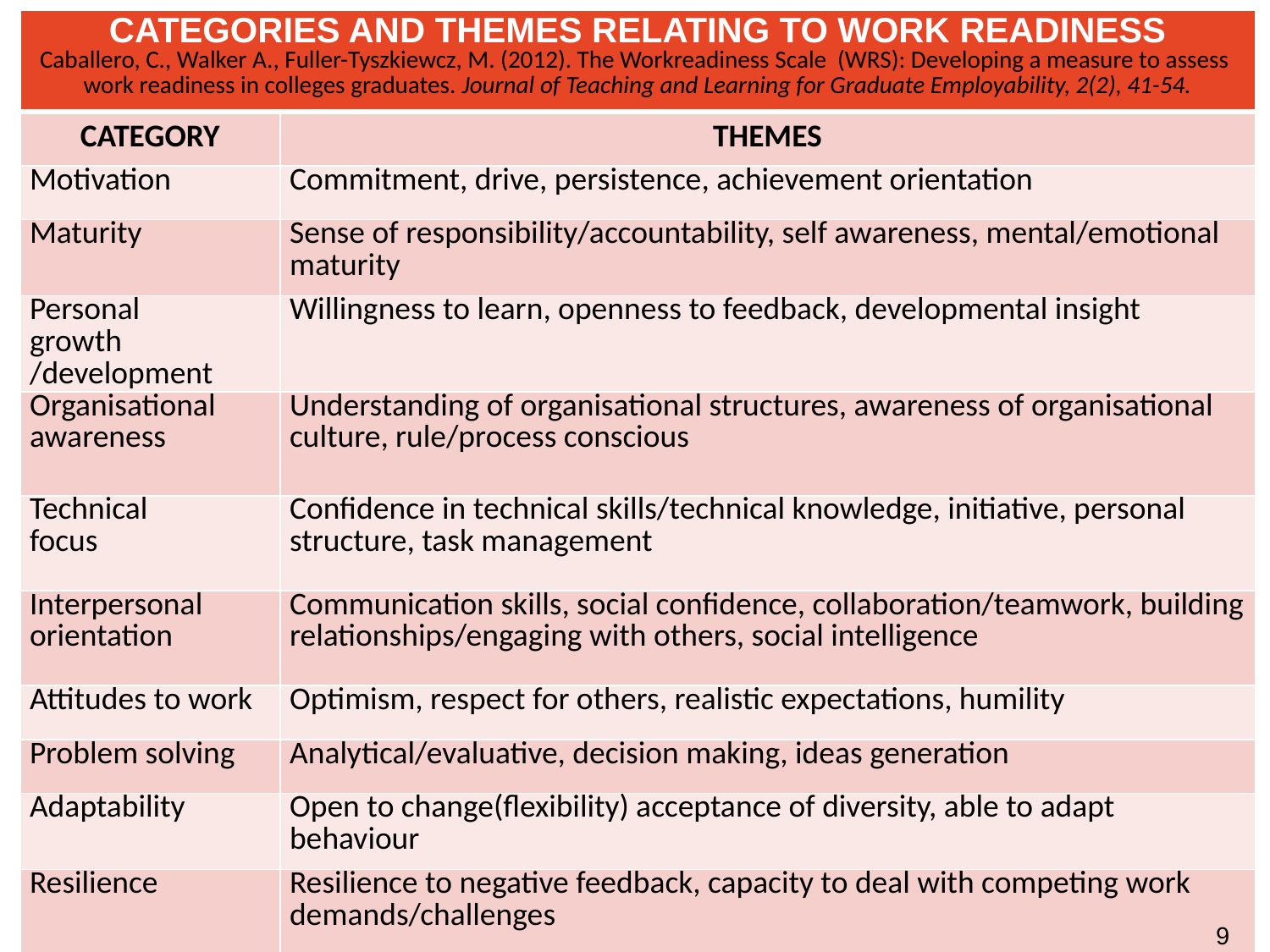

| CATEGORIES AND THEMES RELATING TO WORK READINESS Caballero, C., Walker A., Fuller-Tyszkiewcz, M. (2012). The Workreadiness Scale (WRS): Developing a measure to assess work readiness in colleges graduates. Journal of Teaching and Learning for Graduate Employability, 2(2), 41-54. |  |
| --- | --- |
| CATEGORY | THEMES |
| Motivation | Commitment, drive, persistence, achievement orientation |
| Maturity | Sense of responsibility/accountability, self awareness, mental/emotional maturity |
| Personal growth /development | Willingness to learn, openness to feedback, developmental insight |
| Organisational awareness | Understanding of organisational structures, awareness of organisational culture, rule/process conscious |
| Technical focus | Confidence in technical skills/technical knowledge, initiative, personal structure, task management |
| Interpersonal orientation | Communication skills, social confidence, collaboration/teamwork, building relationships/engaging with others, social intelligence |
| Attitudes to work | Optimism, respect for others, realistic expectations, humility |
| Problem solving | Analytical/evaluative, decision making, ideas generation |
| Adaptability | Open to change(flexibility) acceptance of diversity, able to adapt behaviour |
| Resilience | Resilience to negative feedback, capacity to deal with competing work demands/challenges |
9